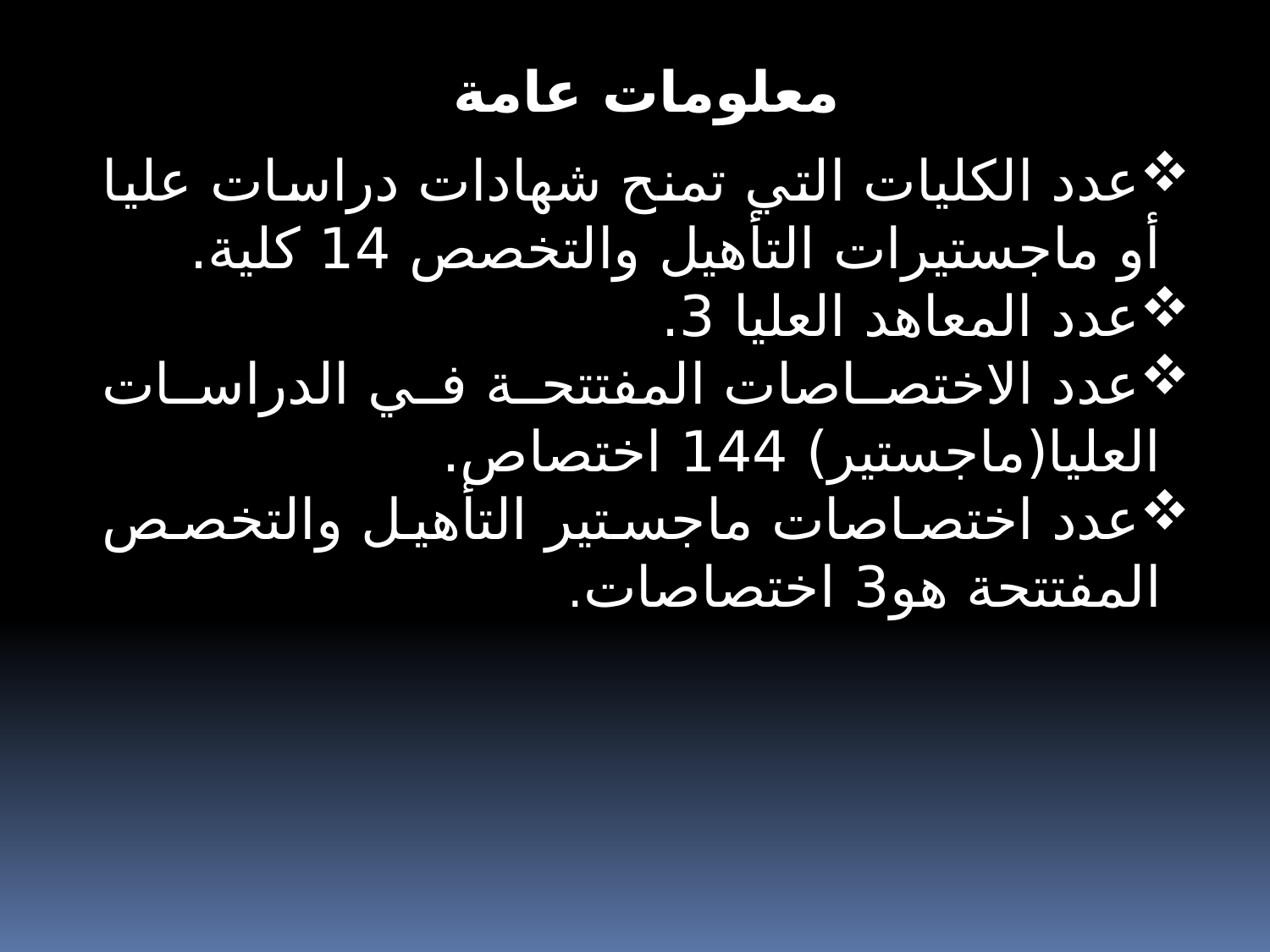

معلومات عامة
عدد الكليات التي تمنح شهادات دراسات عليا أو ماجستيرات التأهيل والتخصص 14 كلية.
عدد المعاهد العليا 3.
عدد الاختصاصات المفتتحة في الدراسات العليا(ماجستير) 144 اختصاص.
عدد اختصاصات ماجستير التأهيل والتخصص المفتتحة هو3 اختصاصات.